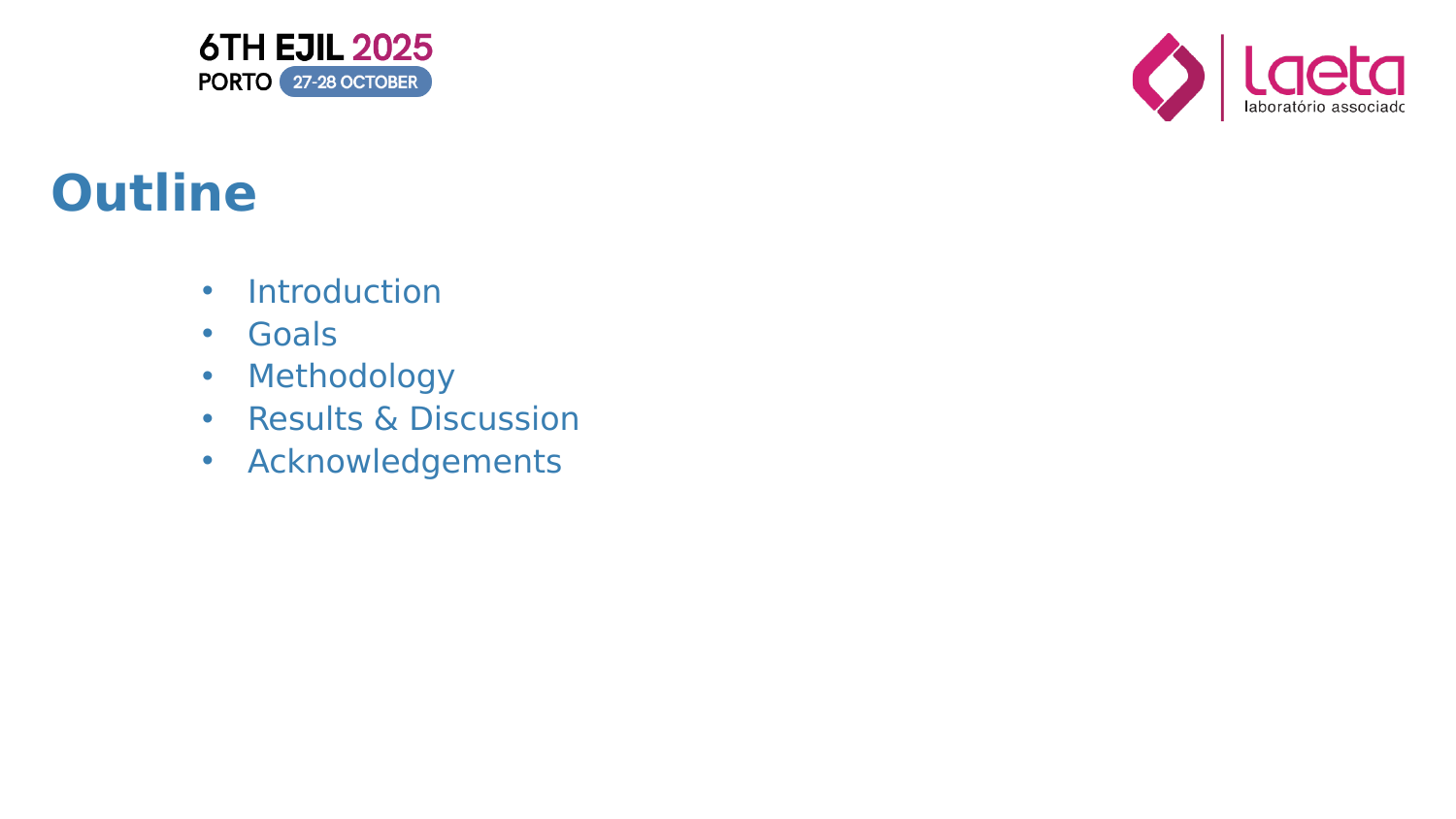

Introduction
Goals
Methodology
Results & Discussion
Acknowledgements